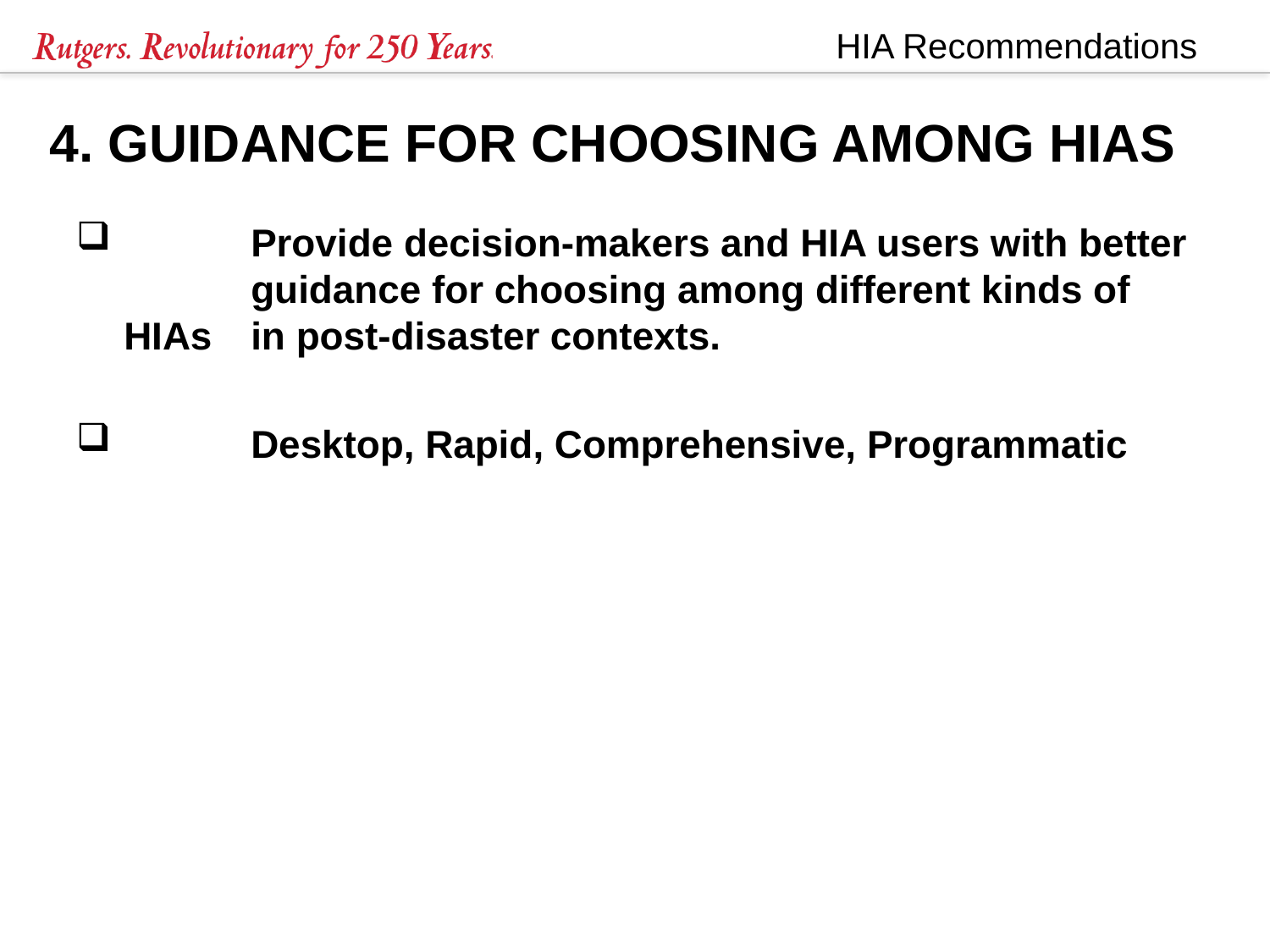

# 4. GUIDANCE FOR CHOOSING AMONG HIAS
  	Provide decision-makers and HIA users with better 	guidance for choosing among different kinds of HIAs 	in post-disaster contexts.

	Desktop, Rapid, Comprehensive, Programmatic